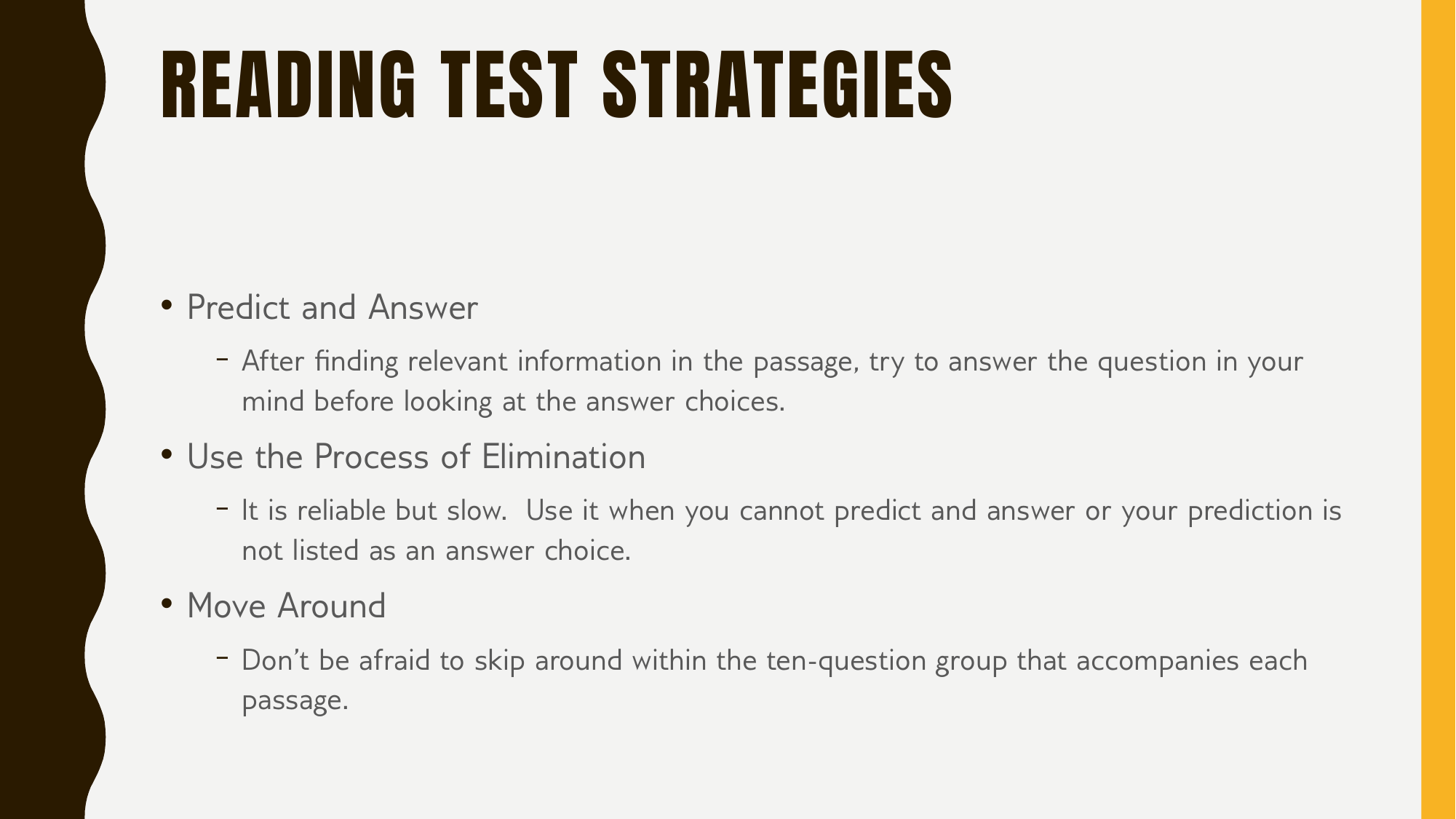

# Reading Test Strategies
Predict and Answer
After finding relevant information in the passage, try to answer the question in your mind before looking at the answer choices.
Use the Process of Elimination
It is reliable but slow.  Use it when you cannot predict and answer or your prediction is not listed as an answer choice.
Move Around
Don’t be afraid to skip around within the ten-question group that accompanies each passage.